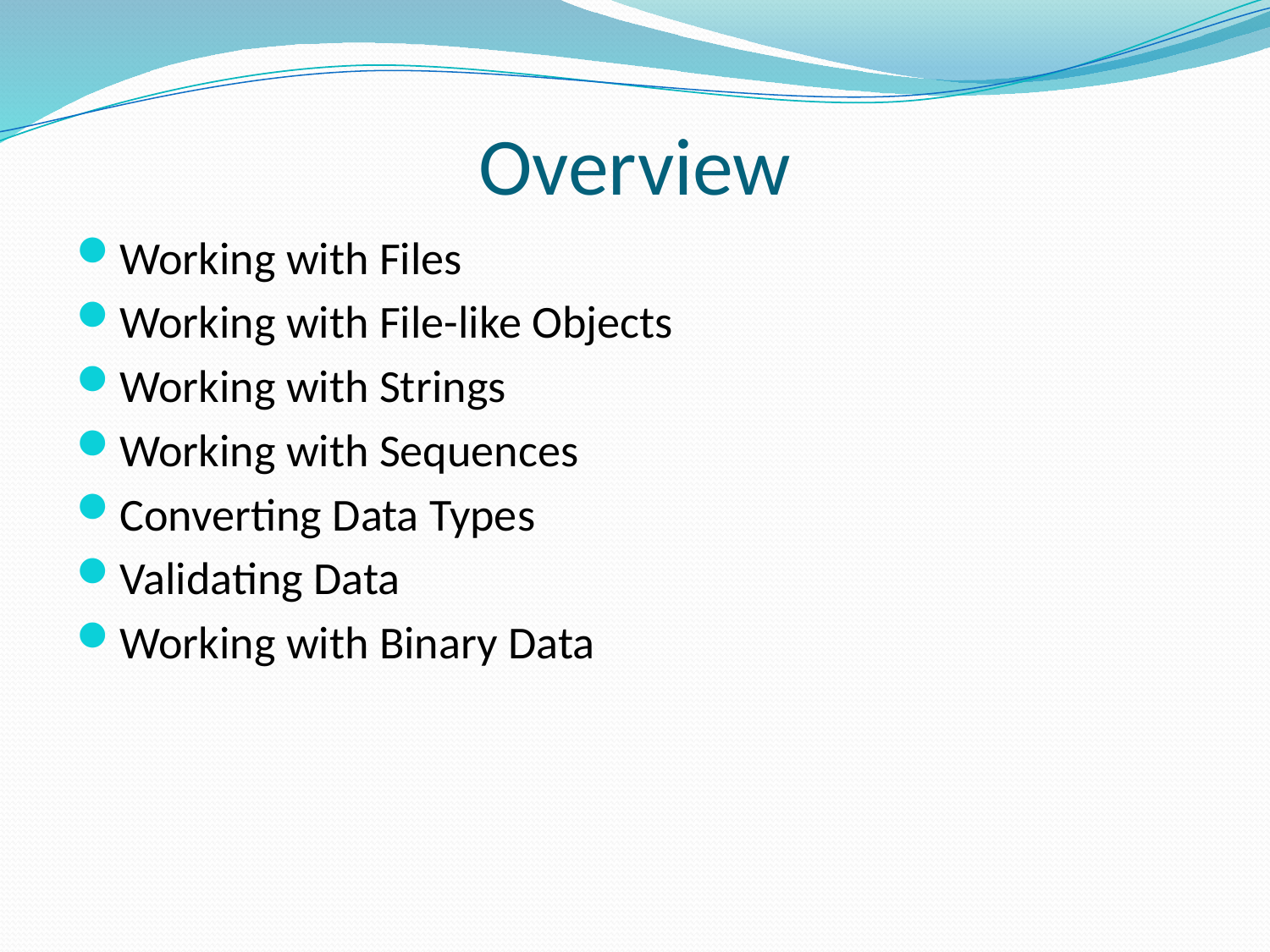

# Overview
Working with Files
Working with File-like Objects
Working with Strings
Working with Sequences
Converting Data Types
Validating Data
Working with Binary Data